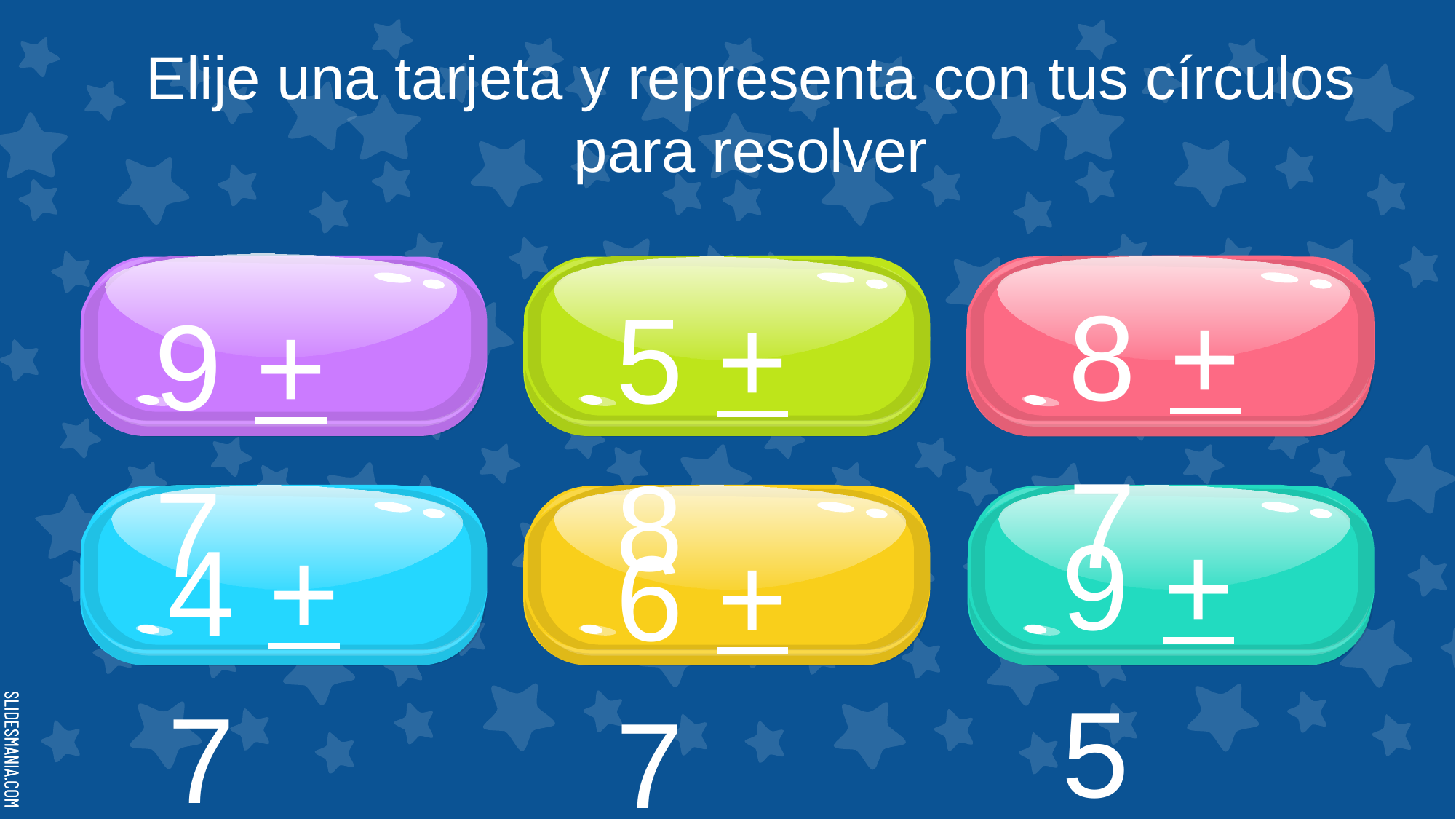

# Elije una tarjeta y representa con tus círculos para resolver
8 + 7
5 + 8
9 + 7

9 + 5
4 + 7
6 + 7